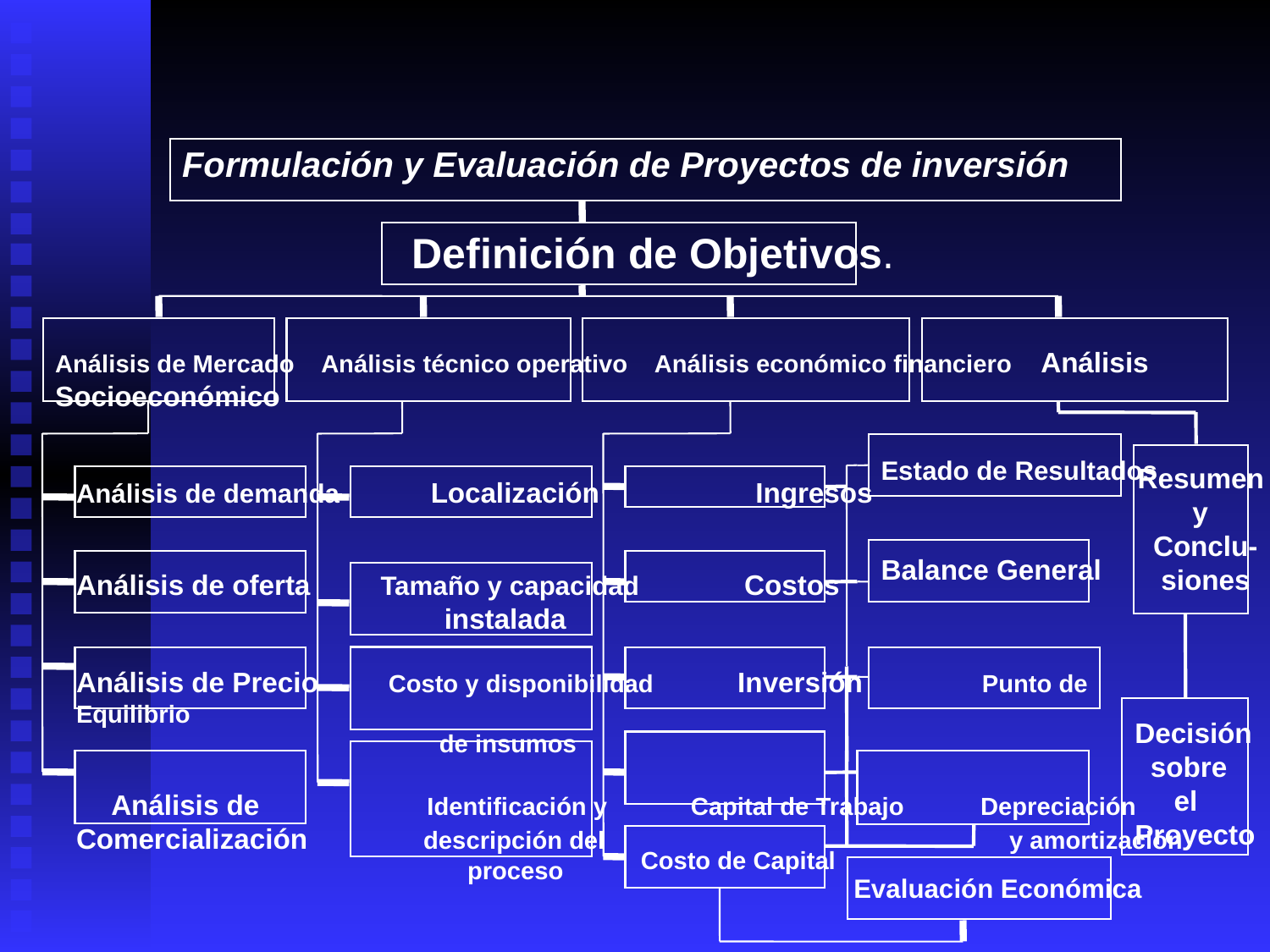

Formulación y Evaluación de Proyectos de inversión

Definición de Objetivos.

Análisis de Mercado    Análisis técnico operativo    Análisis económico financiero    Análisis Socioeconómico

   Estado de Resultados
  Resumen
         y
    Conclu-
     siones

Análisis de demanda             Localización                    Ingresos

Análisis de oferta          Tamaño y capacidad               Costos
                                               instalada

Análisis de Precio          Costo y disponibilidad            Inversión                 Punto de Equilibrio
                                                    de insumos

     Análisis de                        Identificación y            Capital de Trabajo           Depreciación
Comercialización                descripción del                                                          y amortización
                                                        proceso

   Balance General

   Decisión
     sobre
        el
   Proyecto

    Costo de Capital

 Evaluación Económica